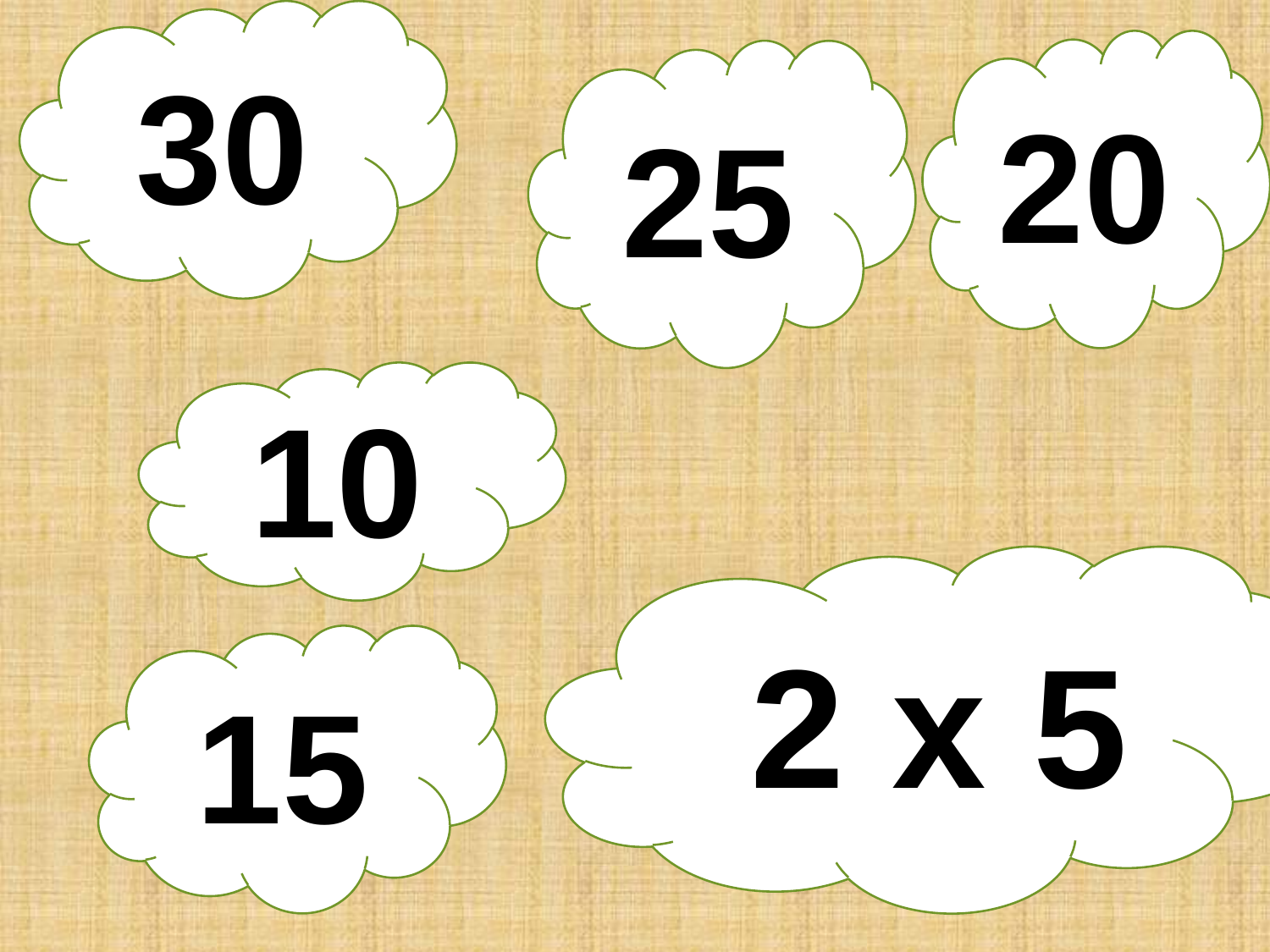

30
20
25
10

12 2 x 5
15